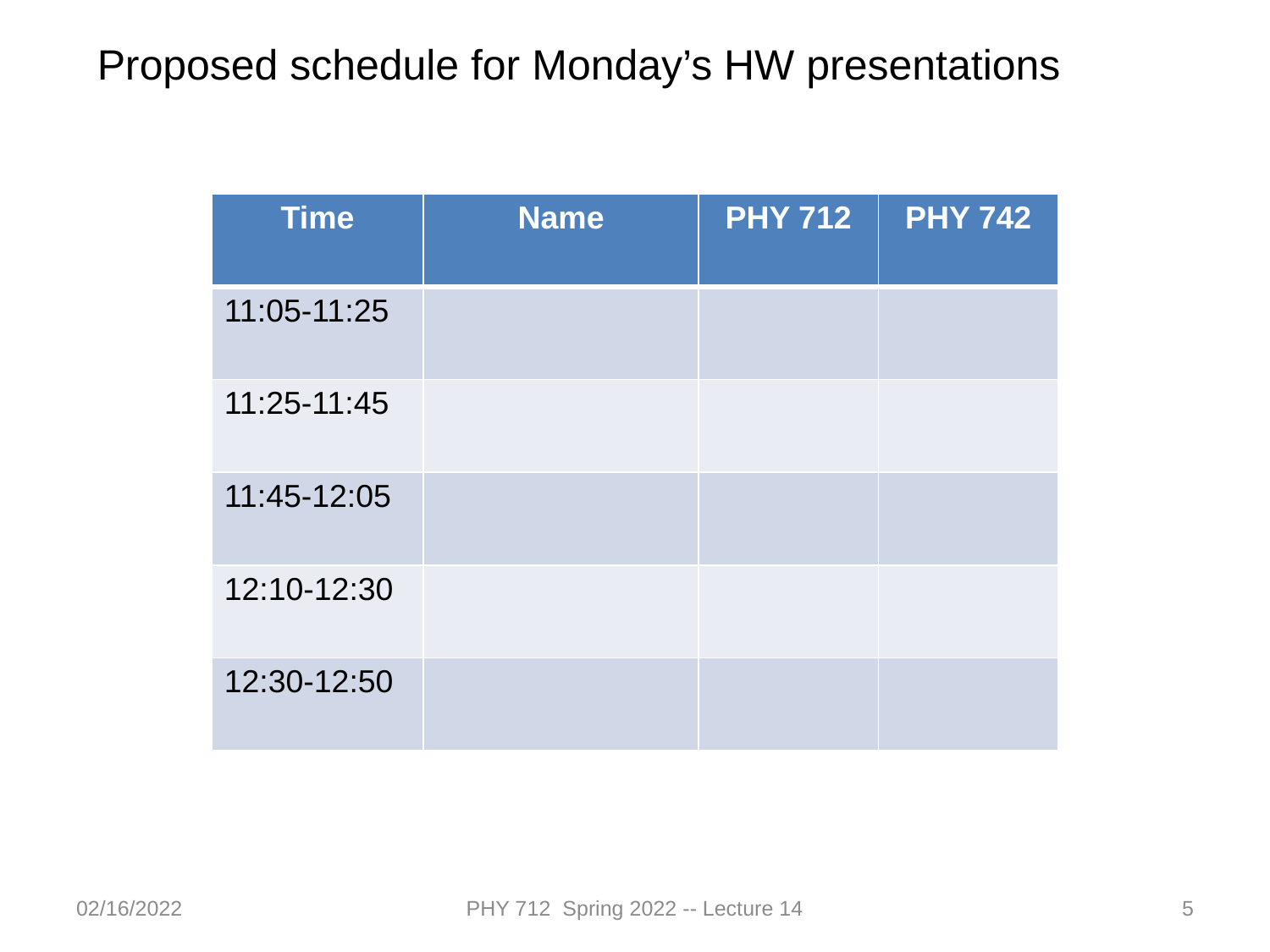

Proposed schedule for Monday’s HW presentations
| Time | Name | PHY 712 | PHY 742 |
| --- | --- | --- | --- |
| 11:05-11:25 |  |  |  |
| 11:25-11:45 |  |  |  |
| 11:45-12:05 |  |  |  |
| 12:10-12:30 |  |  |  |
| 12:30-12:50 |  |  |  |
02/16/2022
PHY 712  Spring 2022 -- Lecture 14
5